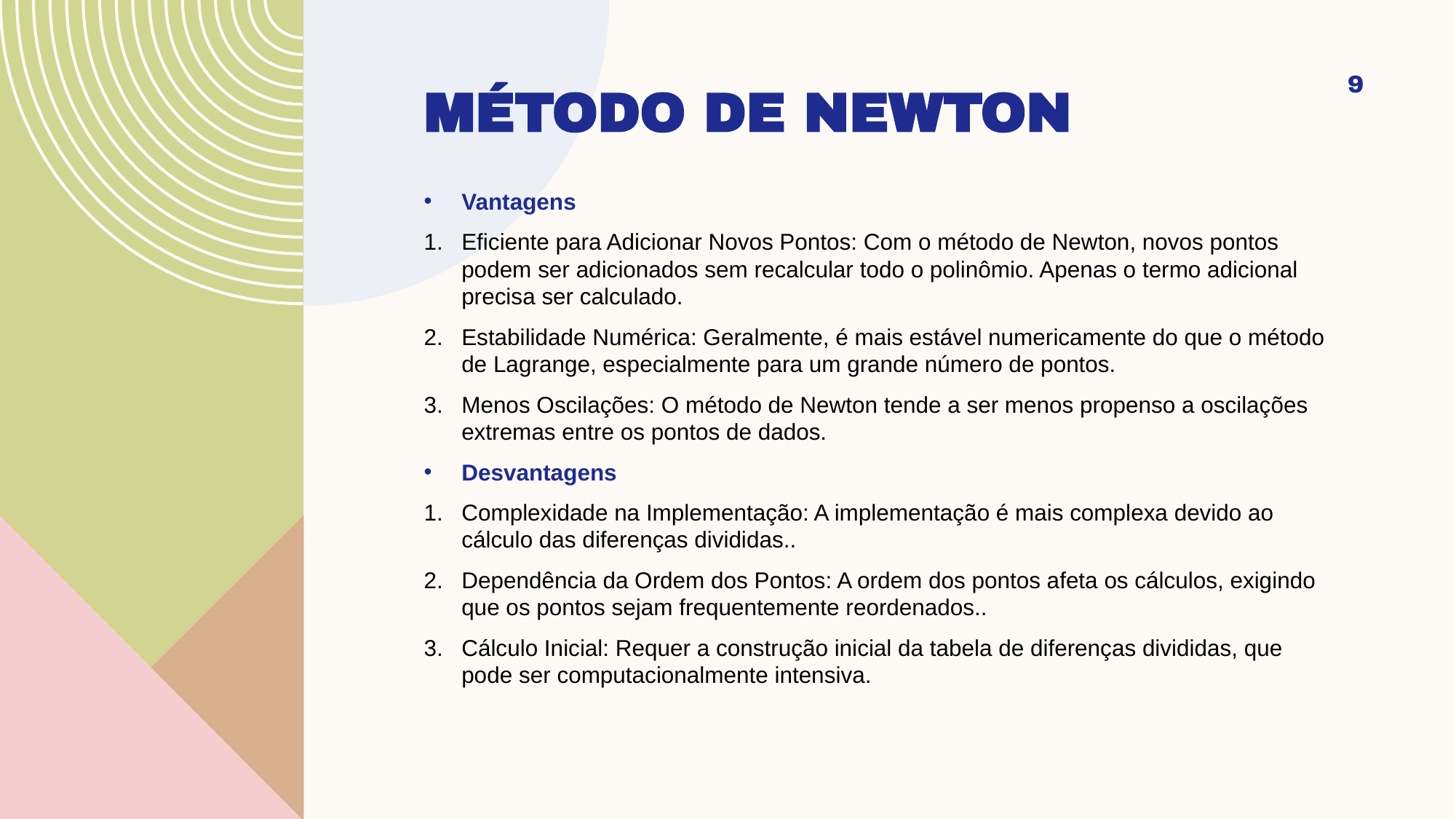

# MÉTODO DE NEWTON
9
Vantagens
Eficiente para Adicionar Novos Pontos: Com o método de Newton, novos pontos podem ser adicionados sem recalcular todo o polinômio. Apenas o termo adicional precisa ser calculado.
Estabilidade Numérica: Geralmente, é mais estável numericamente do que o método de Lagrange, especialmente para um grande número de pontos.
Menos Oscilações: O método de Newton tende a ser menos propenso a oscilações extremas entre os pontos de dados.
Desvantagens
Complexidade na Implementação: A implementação é mais complexa devido ao cálculo das diferenças divididas..
Dependência da Ordem dos Pontos: A ordem dos pontos afeta os cálculos, exigindo que os pontos sejam frequentemente reordenados..
Cálculo Inicial: Requer a construção inicial da tabela de diferenças divididas, que pode ser computacionalmente intensiva.